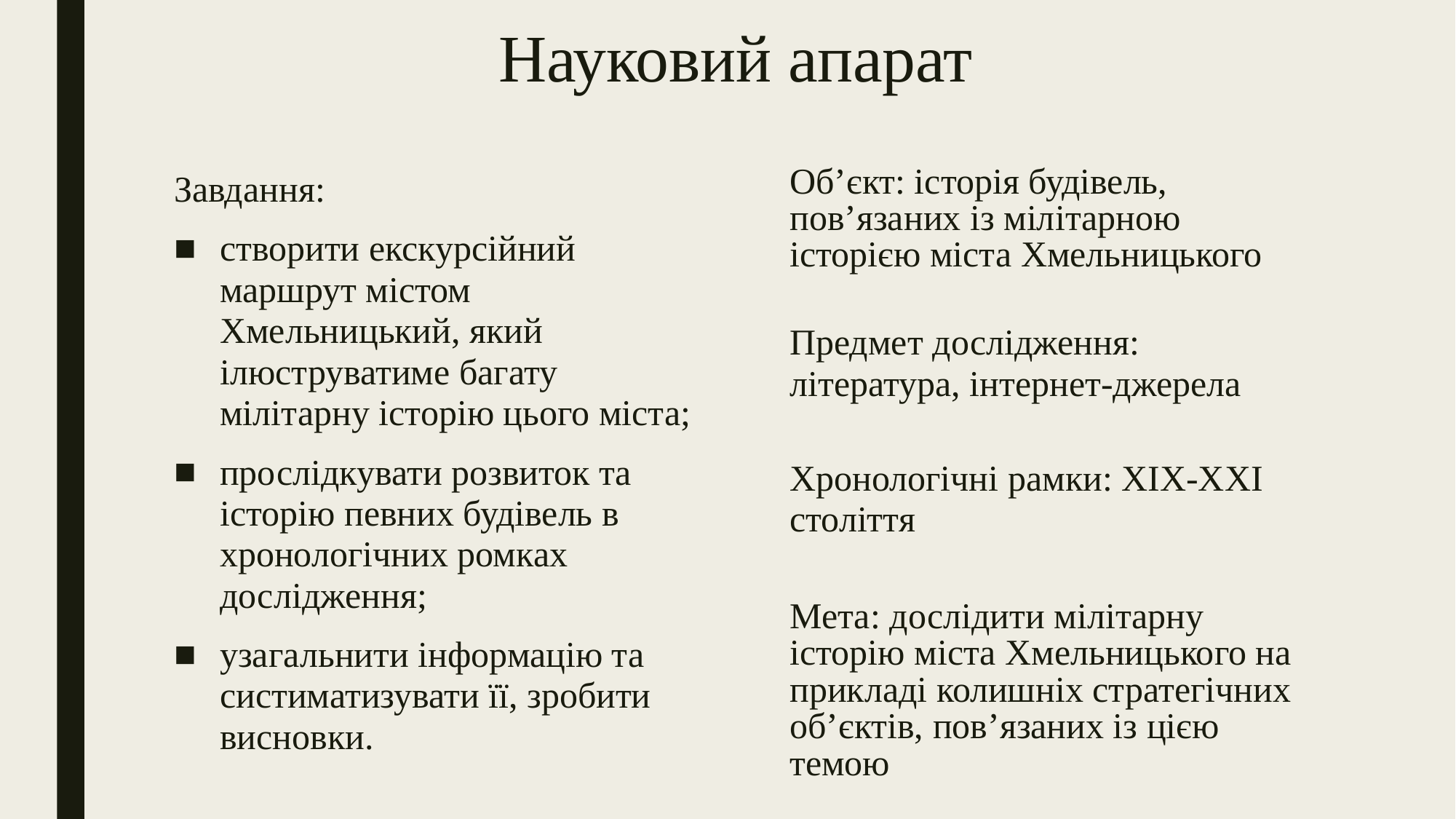

# Науковий апарат
Завдання:
створити екскурсійний маршрут містом Хмельницький, який ілюструватиме багату мілітарну історію цього міста;
прослідкувати розвиток та історію певних будівель в хронологічних ромках дослідження;
узагальнити інформацію та систиматизувати її, зробити висновки.
Об’єкт: історія будівель, пов’язаних із мілітарною історією міста Хмельницького
Предмет дослідження: література, інтернет-джерела
Хронологічні рамки: XIX-XXI століття
Мета: дослідити мілітарну історію міста Хмельницького на прикладі колишніх стратегічних об’єктів, пов’язаних із цією темою